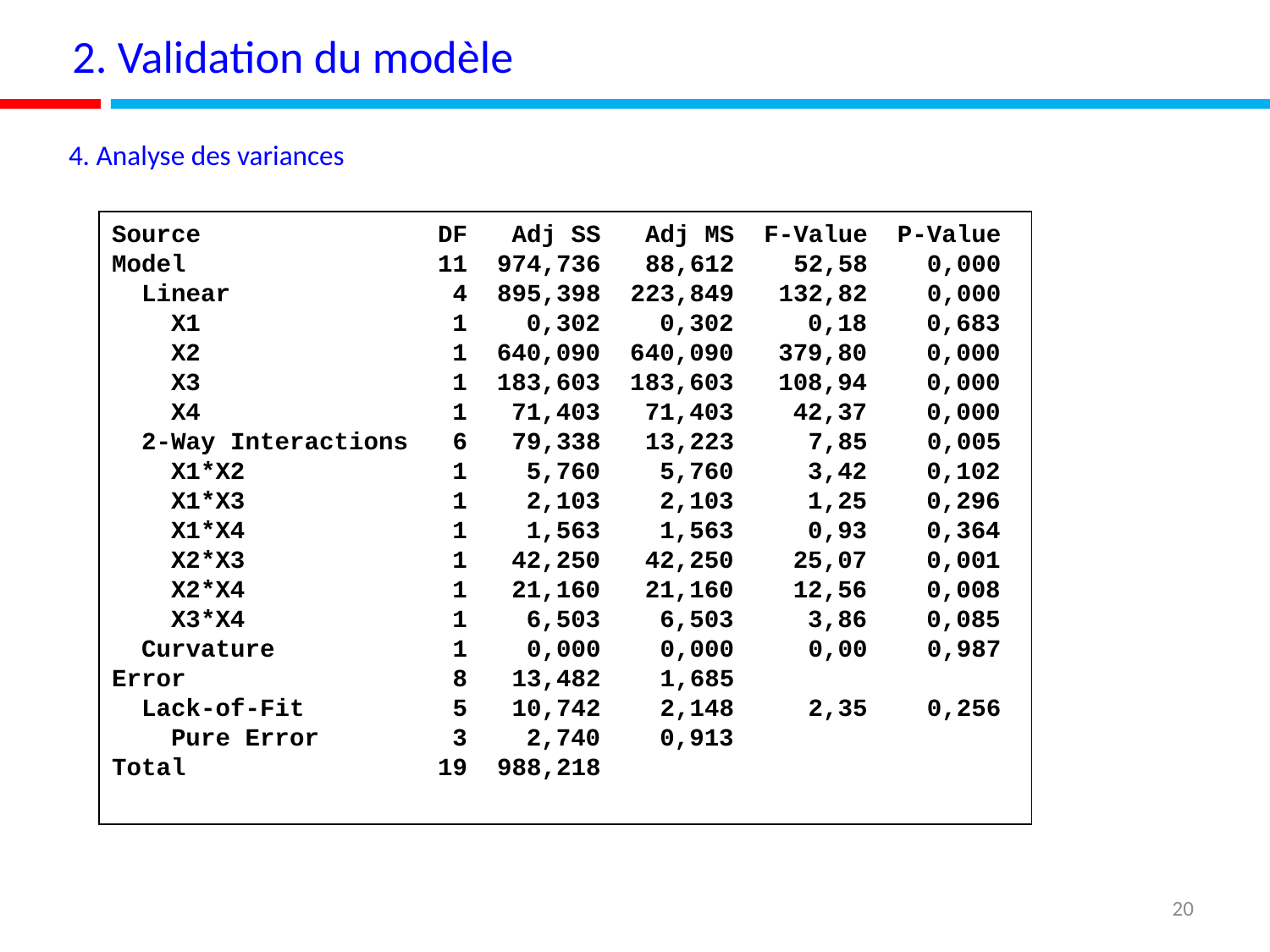

2. Validation du modèle

 4. Analyse des variances
Source                DF   Adj SS   Adj MS  F-Value  P-Value
Model                 11  974,736   88,612    52,58    0,000
  Linear               4  895,398  223,849   132,82    0,000
    X1                 1    0,302    0,302     0,18    0,683
    X2                 1  640,090  640,090   379,80    0,000
    X3                 1  183,603  183,603   108,94    0,000
    X4                 1   71,403   71,403    42,37    0,000
  2-Way Interactions   6   79,338   13,223     7,85    0,005
    X1*X2              1    5,760    5,760     3,42    0,102
    X1*X3              1    2,103    2,103     1,25    0,296
    X1*X4              1    1,563    1,563     0,93    0,364
    X2*X3              1   42,250   42,250    25,07    0,001
    X2*X4              1   21,160   21,160    12,56    0,008
    X3*X4              1    6,503    6,503     3,86    0,085
  Curvature            1    0,000    0,000     0,00    0,987
Error                  8   13,482    1,685
  Lack-of-Fit          5   10,742    2,148     2,35    0,256
    Pure Error         3    2,740    0,913
Total                 19  988,218

20